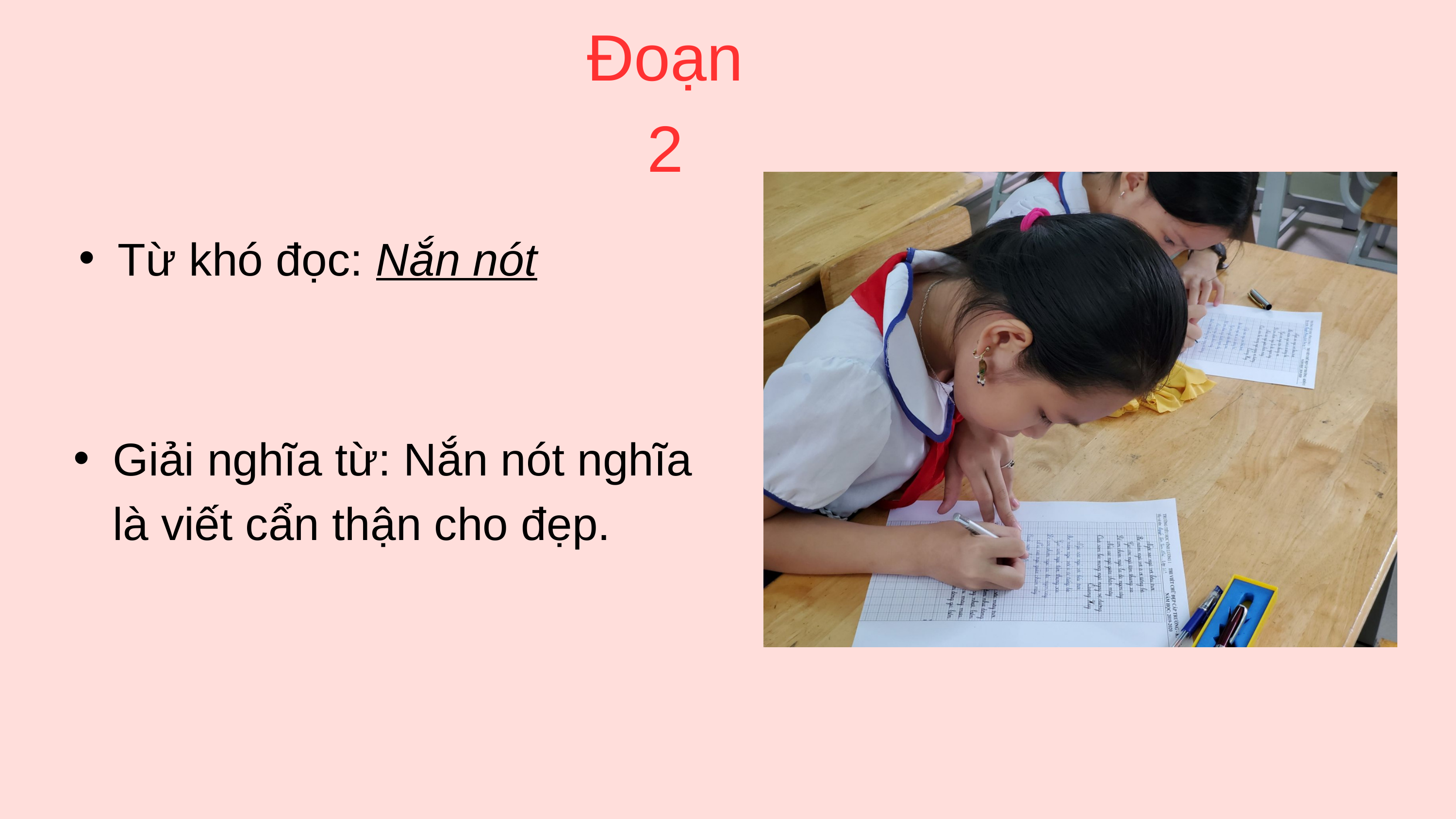

Đoạn 2

Từ khó đọc: Nắn nót
Giải nghĩa từ: Nắn nót nghĩa là viết cẩn thận cho đẹp.